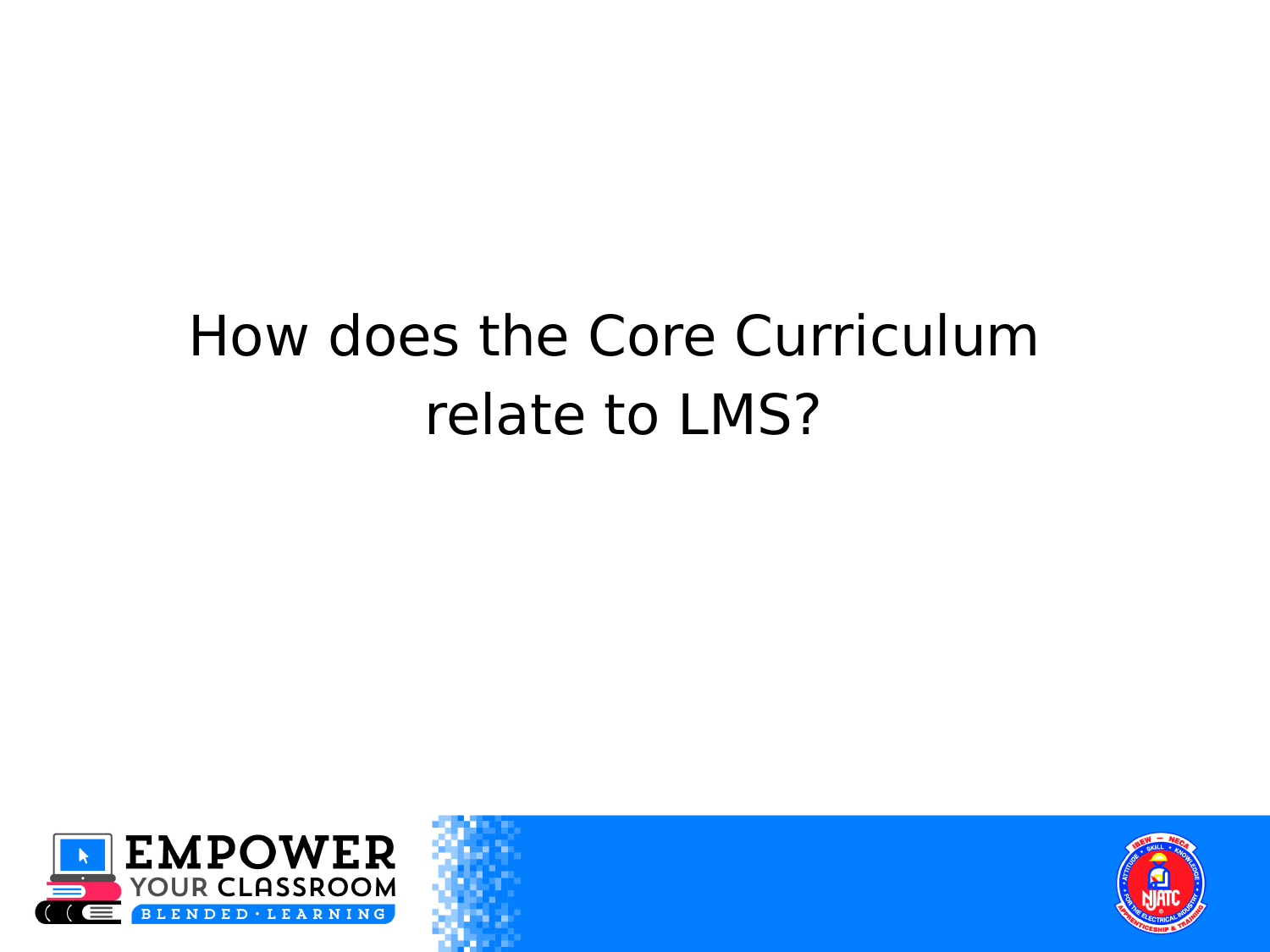

How does the Core Curriculum
relate to LMS?